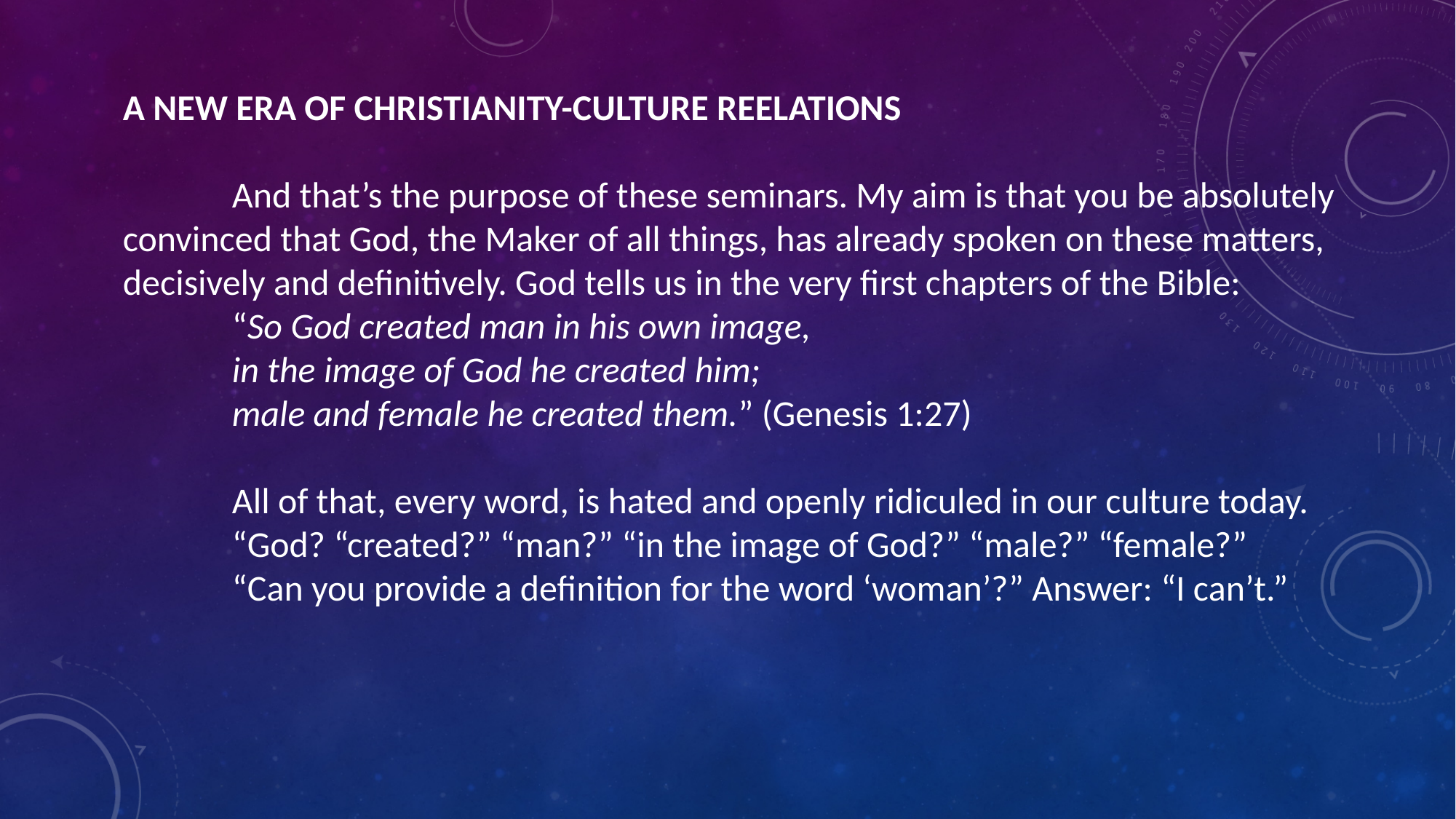

A NEW ERA OF CHRISTIANITY-CULTURE REELATIONS

	And that’s the purpose of these seminars. My aim is that you be absolutely convinced that God, the Maker of all things, has already spoken on these matters, decisively and definitively. God tells us in the very first chapters of the Bible:
	“So God created man in his own image,
	in the image of God he created him;
	male and female he created them.” (Genesis 1:27)

	All of that, every word, is hated and openly ridiculed in our culture today.
	“God? “created?” “man?” “in the image of God?” “male?” “female?”
	“Can you provide a definition for the word ‘woman’?” Answer: “I can’t.”